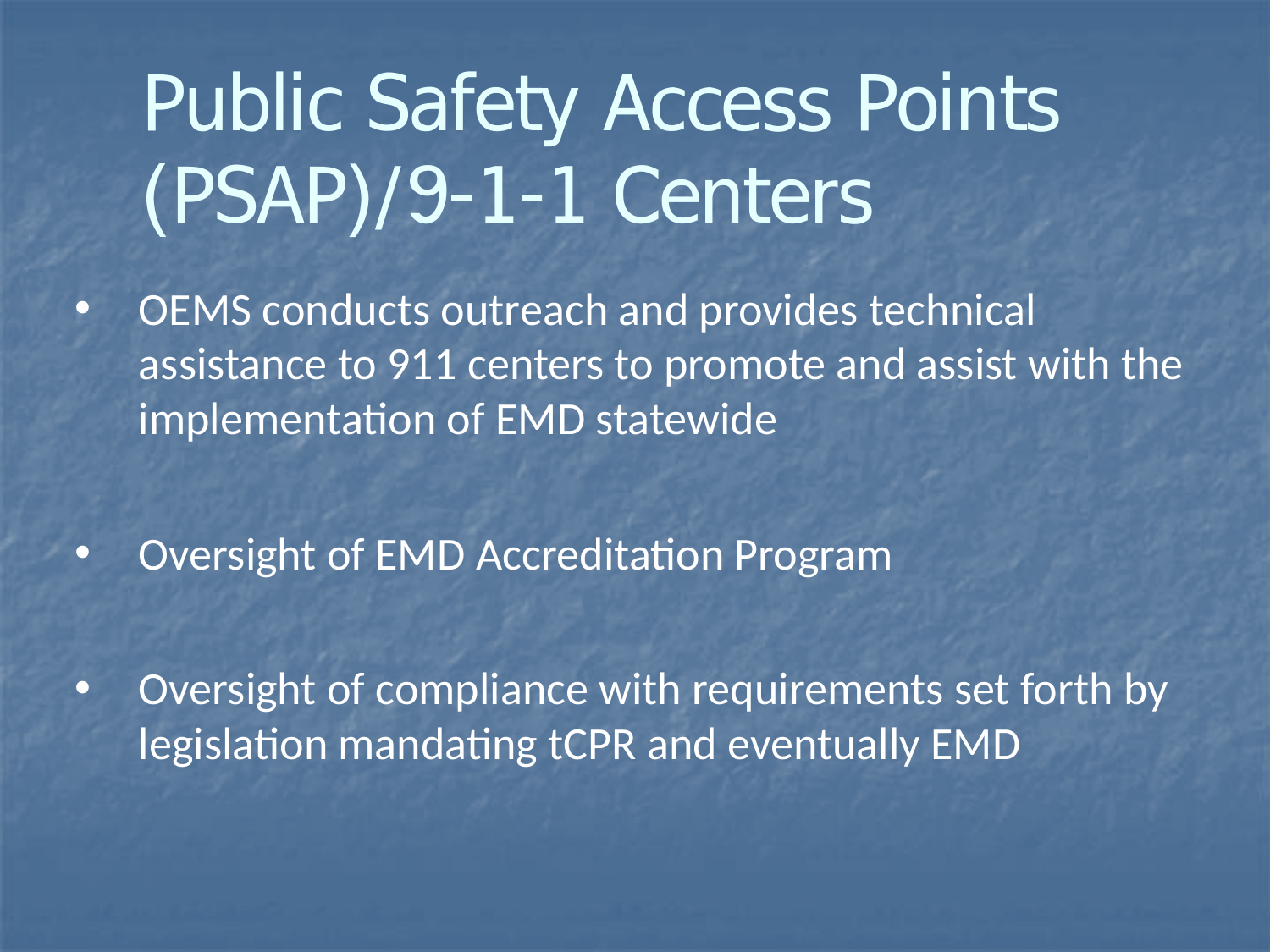

# Public Safety Access Points (PSAP)/9-1-1 Centers
OEMS conducts outreach and provides technical assistance to 911 centers to promote and assist with the implementation of EMD statewide

Oversight of EMD Accreditation Program

Oversight of compliance with requirements set forth by legislation mandating tCPR and eventually EMD